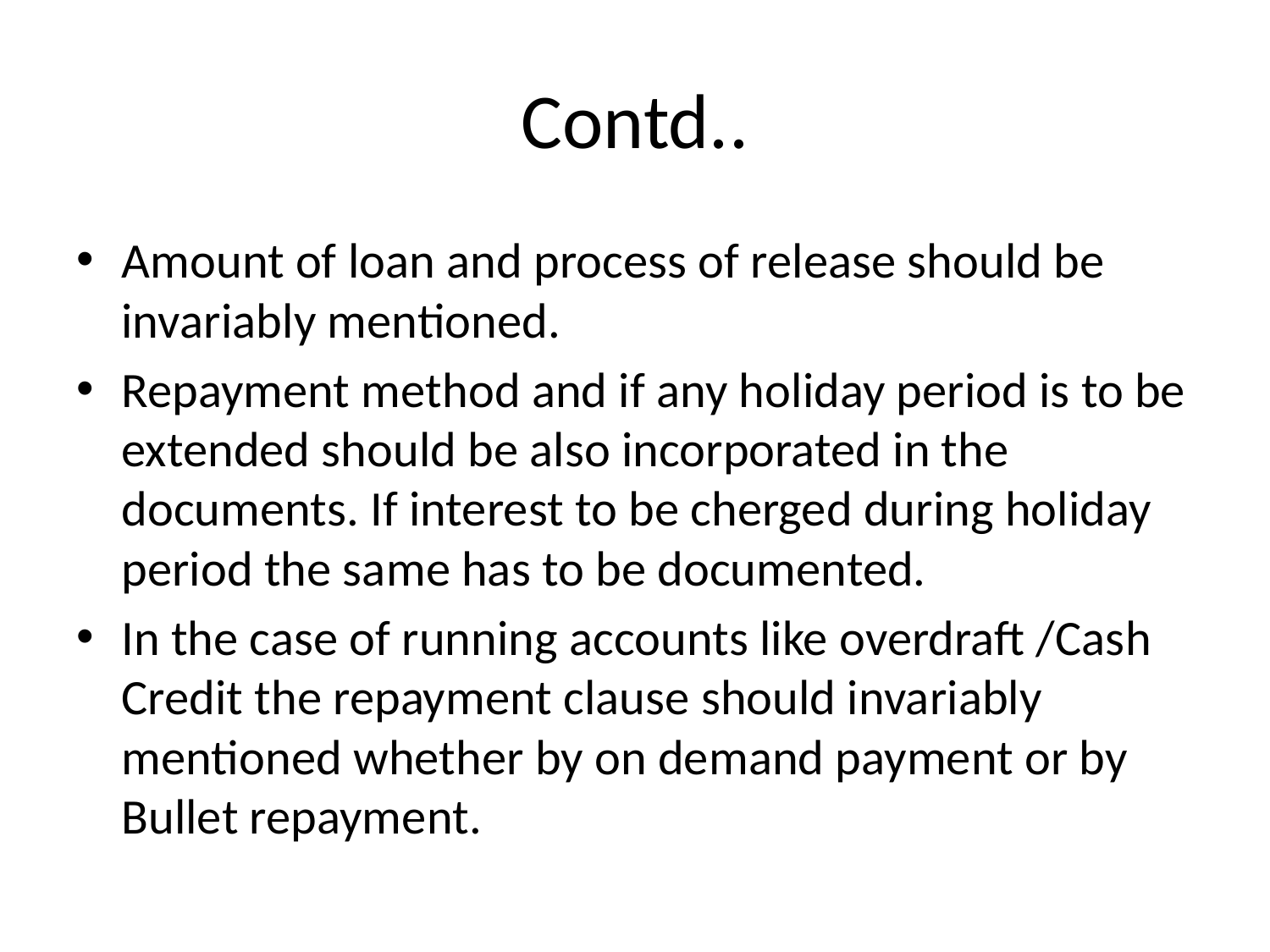

# Contd..
Amount of loan and process of release should be invariably mentioned.
Repayment method and if any holiday period is to be extended should be also incorporated in the documents. If interest to be cherged during holiday period the same has to be documented.
In the case of running accounts like overdraft /Cash Credit the repayment clause should invariably mentioned whether by on demand payment or by Bullet repayment.